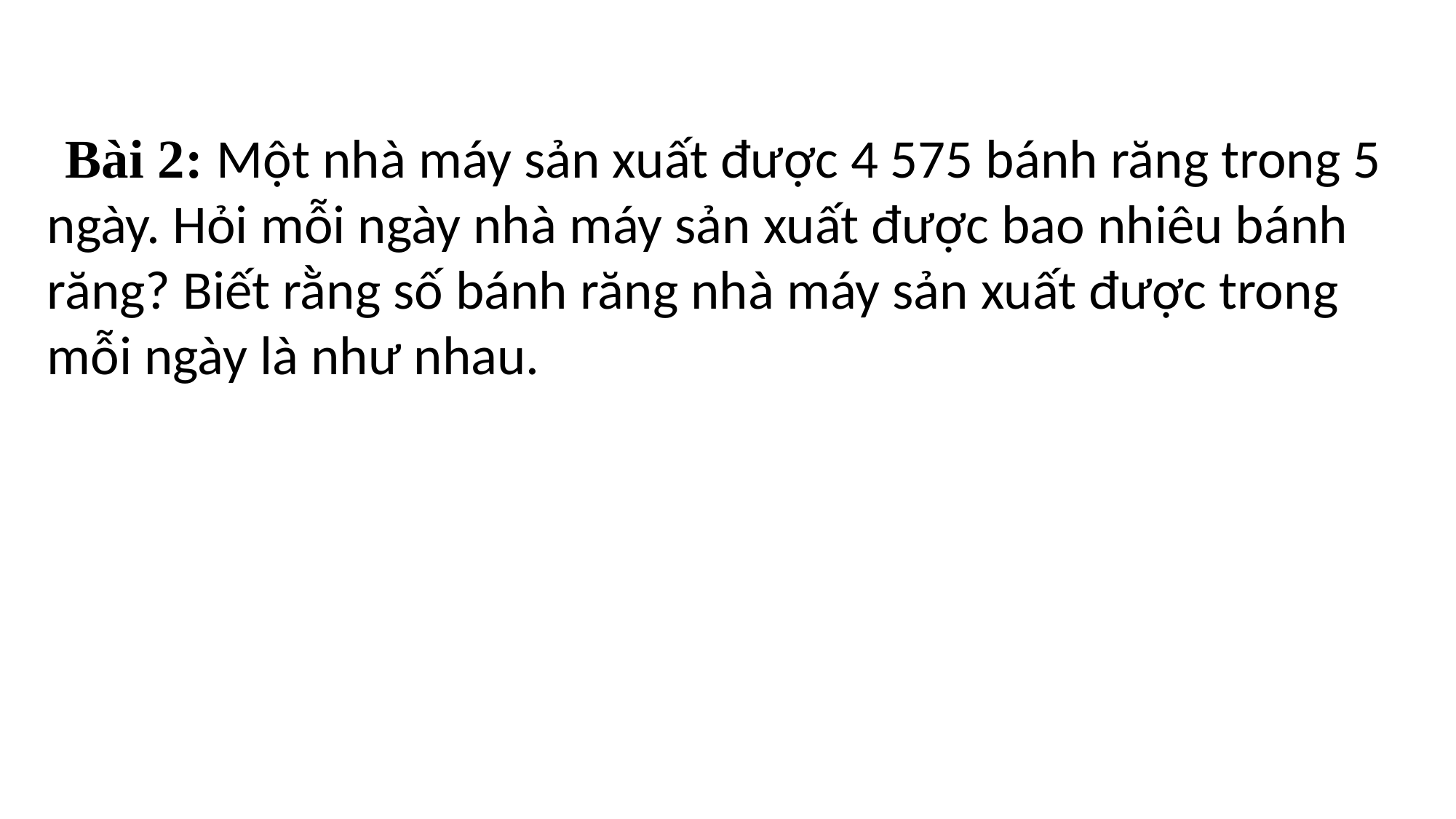

Bài 2: Một nhà máy sản xuất được 4 575 bánh răng trong 5 ngày. Hỏi mỗi ngày nhà máy sản xuất được bao nhiêu bánh răng? Biết rằng số bánh răng nhà máy sản xuất được trong mỗi ngày là như nhau.